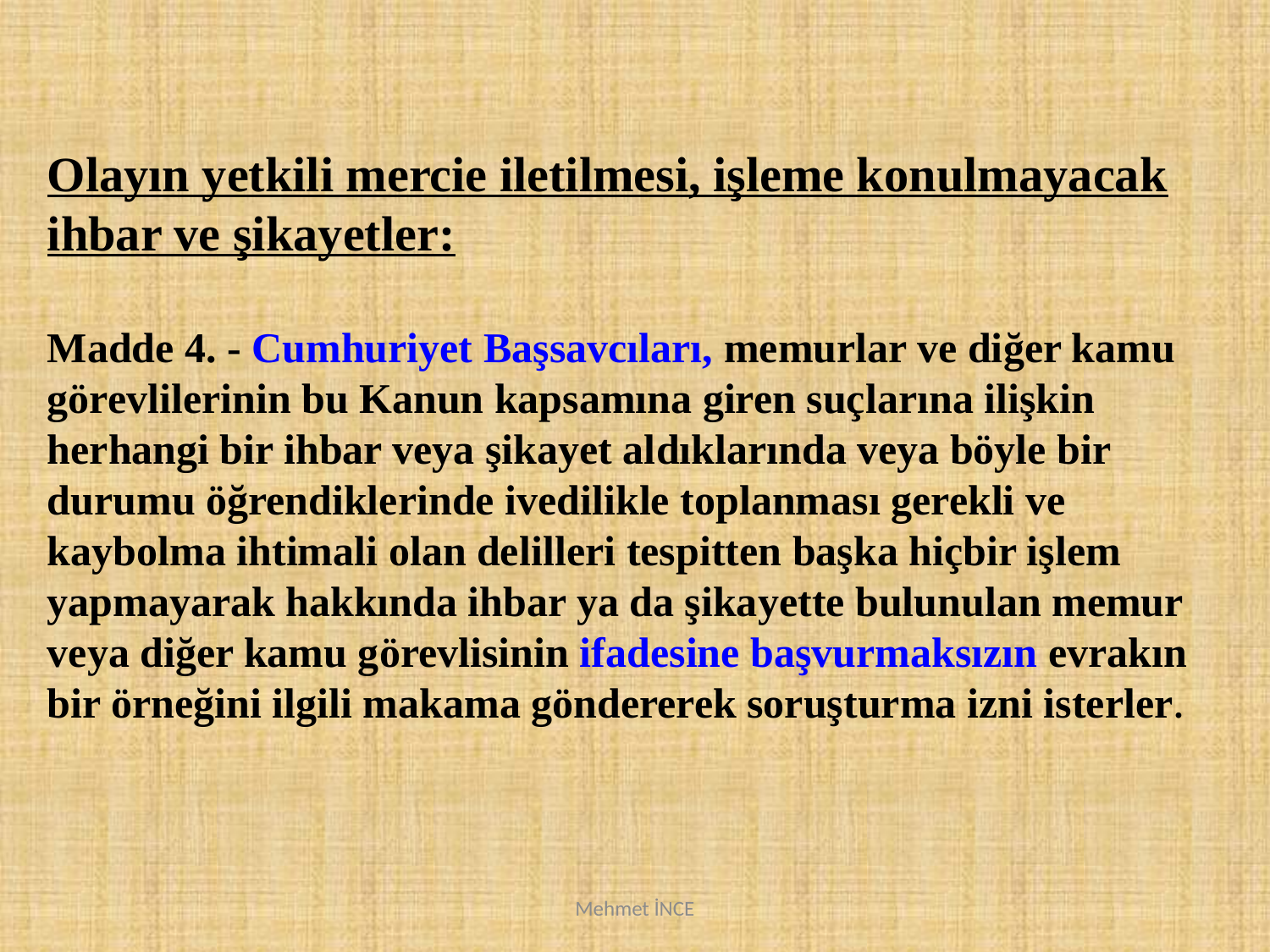

Olayın yetkili mercie iletilmesi, işleme konulmayacak ihbar ve şikayetler:

Madde 4. - Cumhuriyet Başsavcıları, memurlar ve diğer kamu görevlilerinin bu Kanun kapsamına giren suçlarına ilişkin herhangi bir ihbar veya şikayet aldıklarında veya böyle bir durumu öğrendiklerinde ivedilikle toplanması gerekli ve kaybolma ihtimali olan delilleri tespitten başka hiçbir işlem yapmayarak hakkında ihbar ya da şikayette bulunulan memur veya diğer kamu görevlisinin ifadesine başvurmaksızın evrakın bir örneğini ilgili makama göndererek soruşturma izni isterler.

Mehmet İNCE